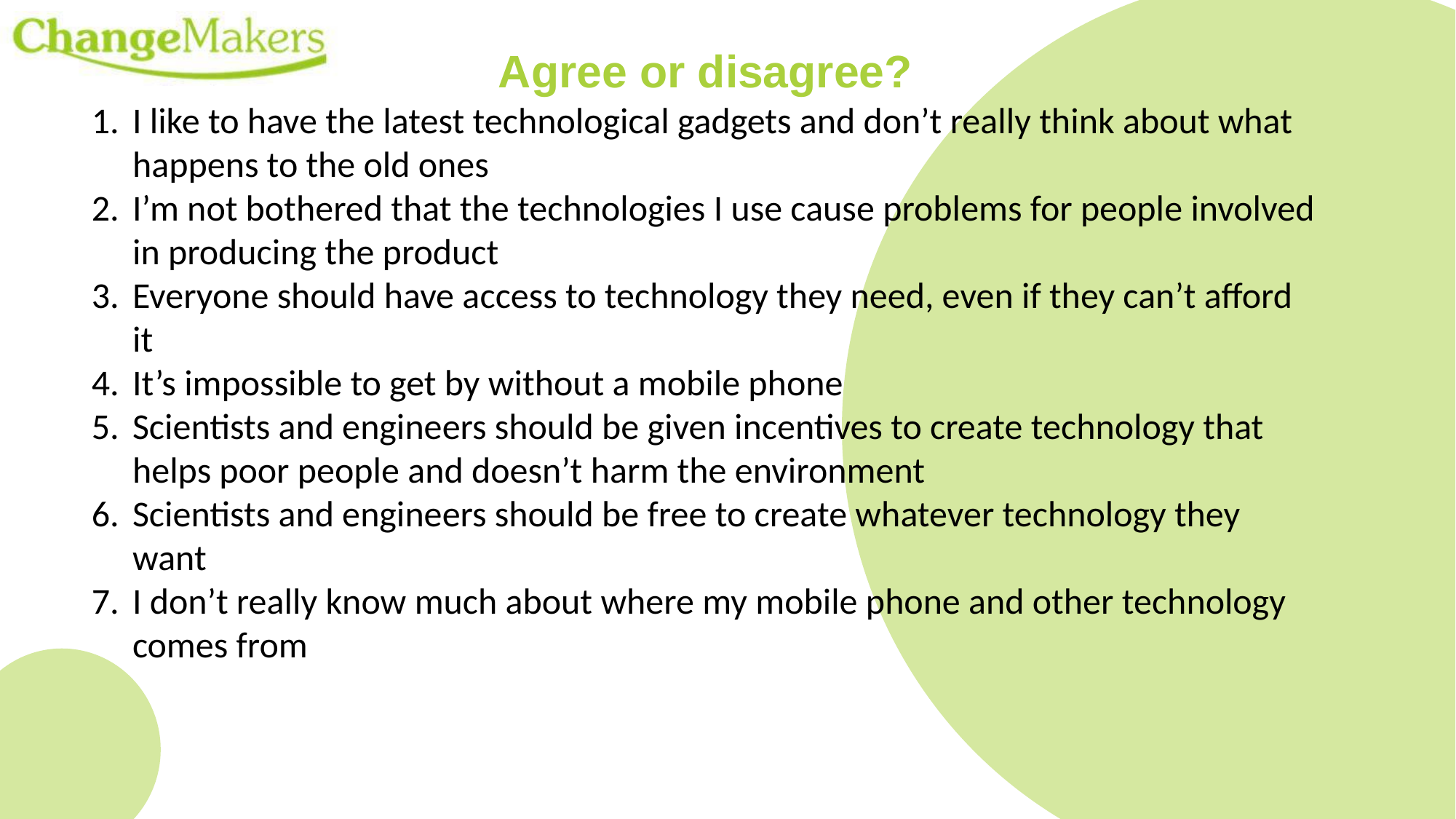

Agree or disagree?
I like to have the latest technological gadgets and don’t really think about what happens to the old ones
I’m not bothered that the technologies I use cause problems for people involved in producing the product
Everyone should have access to technology they need, even if they can’t afford it
It’s impossible to get by without a mobile phone
Scientists and engineers should be given incentives to create technology that helps poor people and doesn’t harm the environment
Scientists and engineers should be free to create whatever technology they want
I don’t really know much about where my mobile phone and other technology comes from